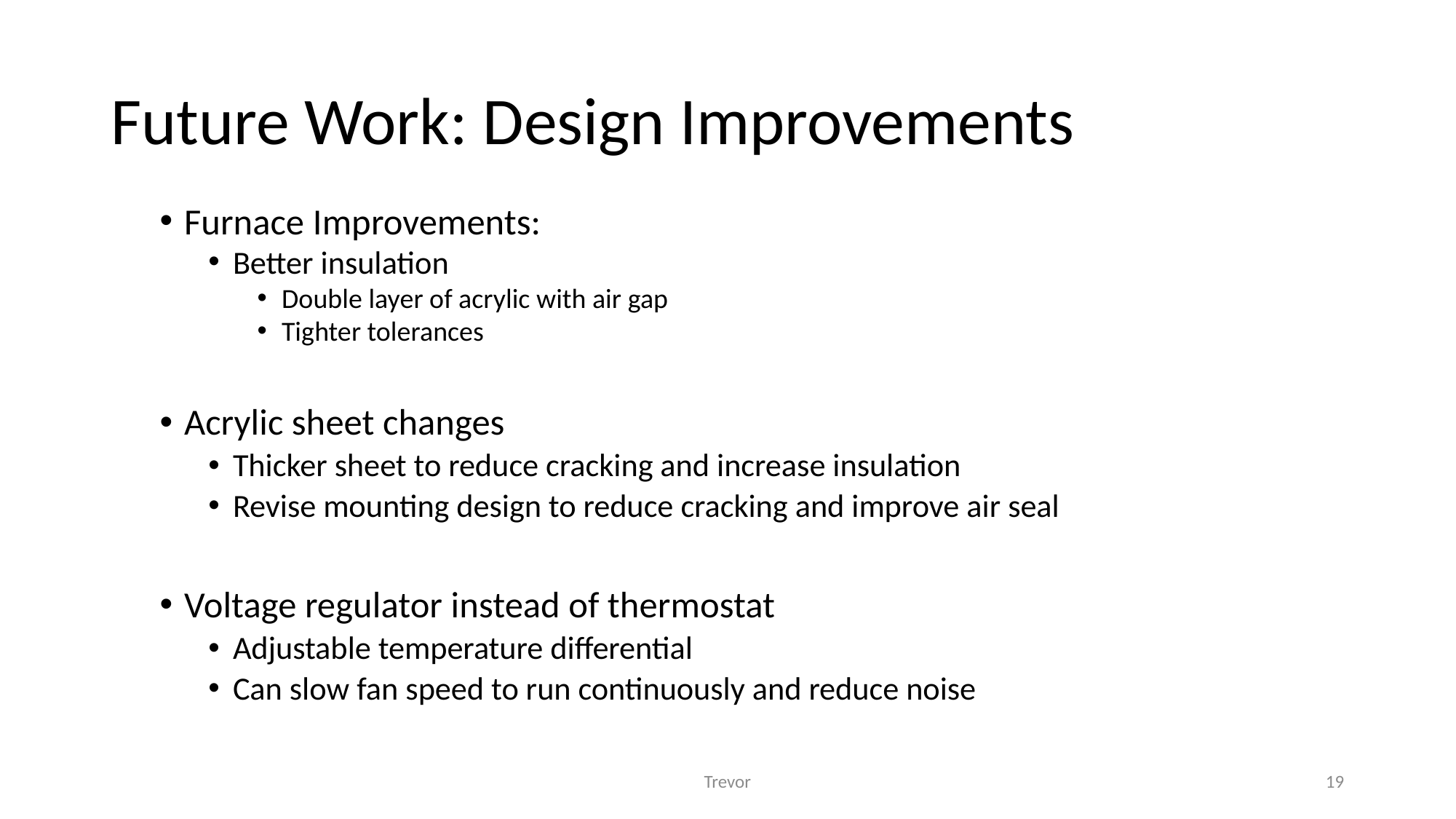

# Future Work: Design Improvements
Furnace Improvements:
Better insulation
Double layer of acrylic with air gap
Tighter tolerances

Acrylic sheet changes
Thicker sheet to reduce cracking and increase insulation
Revise mounting design to reduce cracking and improve air seal

Voltage regulator instead of thermostat
Adjustable temperature differential
Can slow fan speed to run continuously and reduce noise
Trevor
19